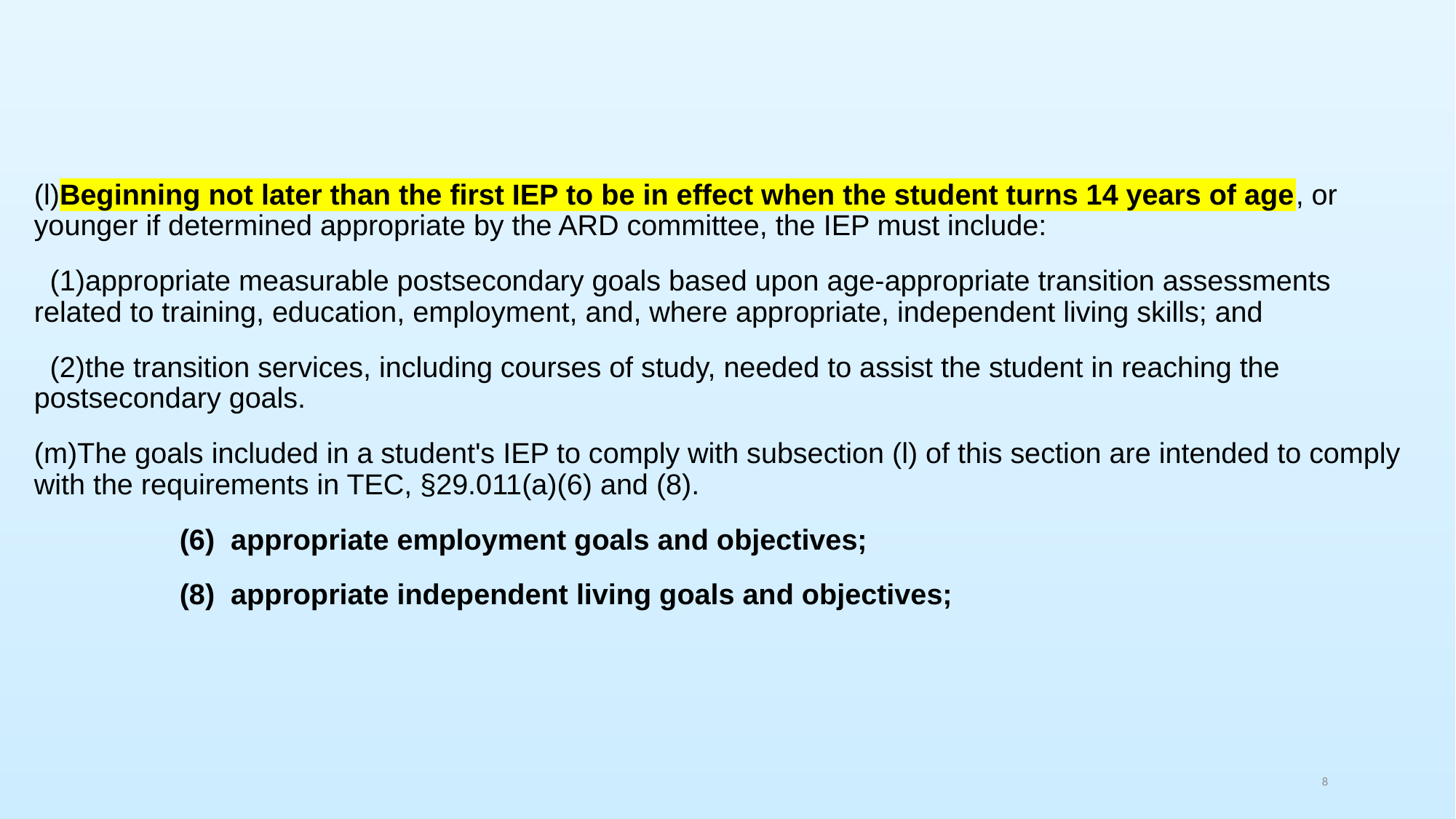

# Ard Info slide

(l)Beginning not later than the first IEP to be in effect when the student turns 14 years of age, or younger if determined appropriate by the ARD committee, the IEP must include:
  (1)appropriate measurable postsecondary goals based upon age-appropriate transition assessments related to training, education, employment, and, where appropriate, independent living skills; and
  (2)the transition services, including courses of study, needed to assist the student in reaching the postsecondary goals.
(m)The goals included in a student's IEP to comply with subsection (l) of this section are intended to comply with the requirements in TEC, §29.011(a)(6) and (8).
(6)  appropriate employment goals and objectives;
(8)  appropriate independent living goals and objectives;

8